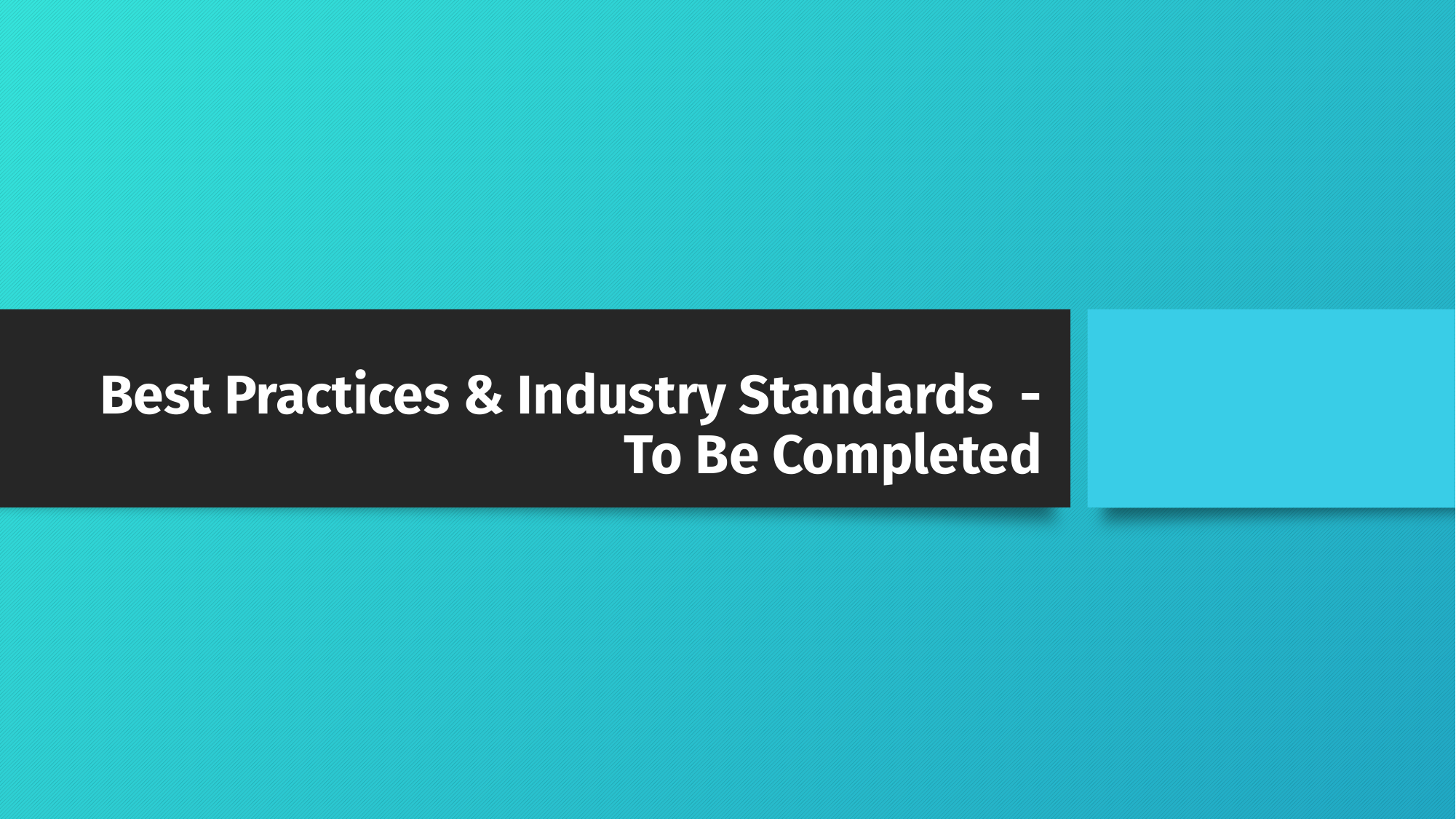

# Best Practices & Industry Standards  - To Be Completed